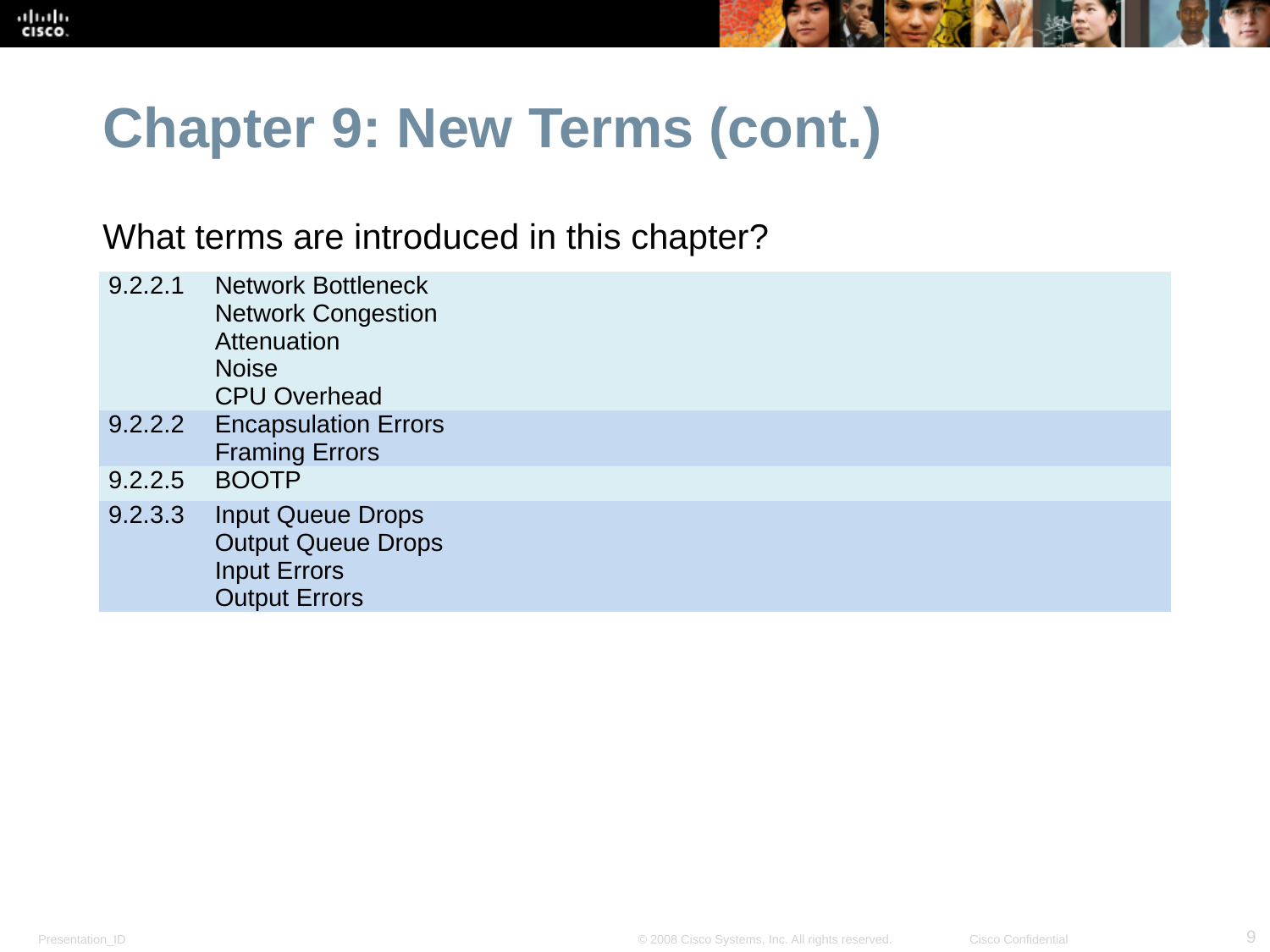

Chapter 9: New Terms (cont.)
What terms are introduced in this chapter?
| 9.2.2.1 | Network Bottleneck Network Congestion Attenuation Noise CPU Overhead |
| --- | --- |
| 9.2.2.2 | Encapsulation Errors Framing Errors |
| 9.2.2.5 | BOOTP |
| 9.2.3.3 | Input Queue Drops Output Queue Drops Input Errors Output Errors |